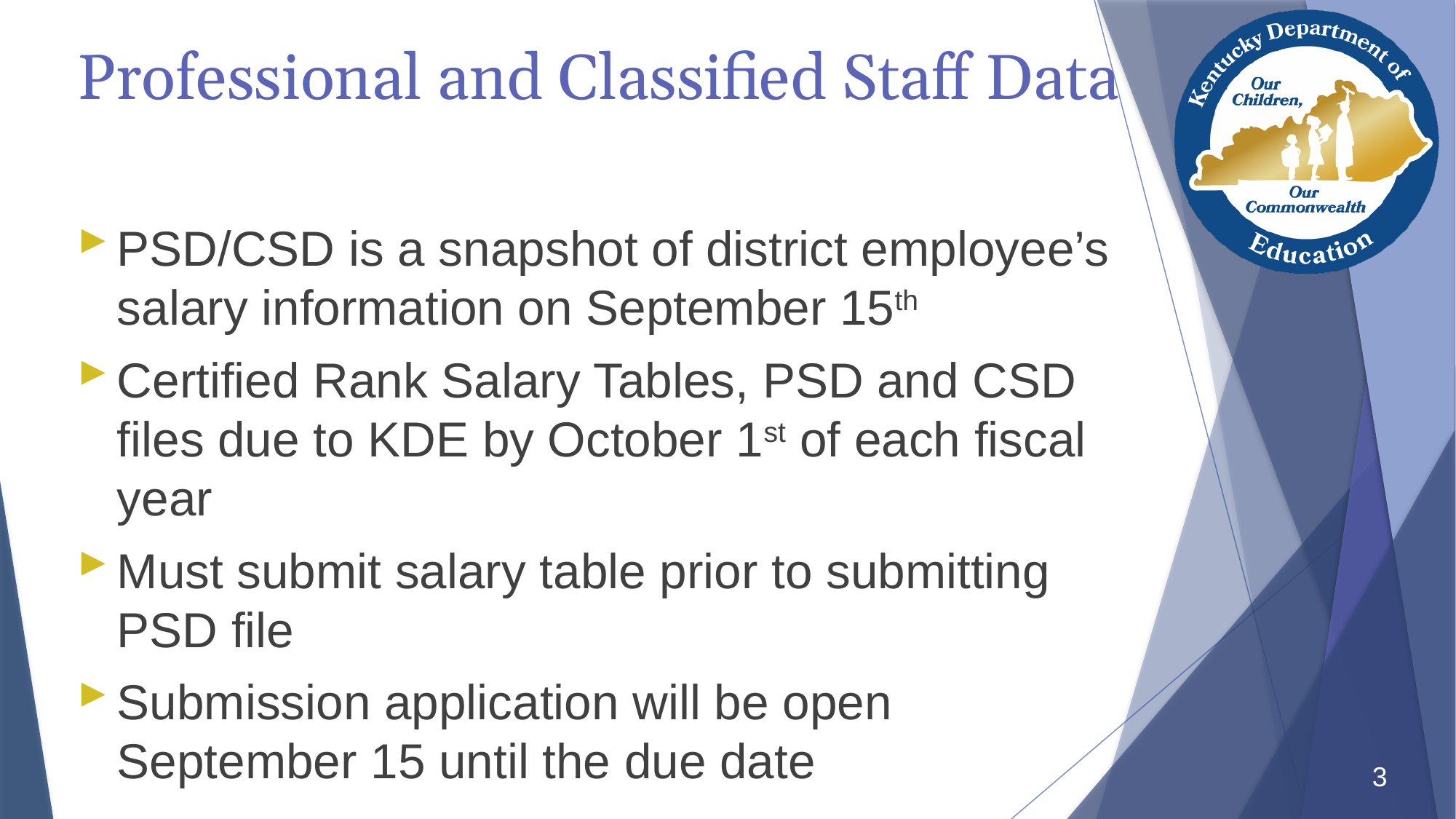

# Professional and Classified Staff Data
PSD/CSD is a snapshot of district employee’s salary information on September 15th
Certified Rank Salary Tables, PSD and CSD files due to KDE by October 1st of each fiscal year
Must submit salary table prior to submitting PSD file
Submission application will be open  September 15 until the due date

3